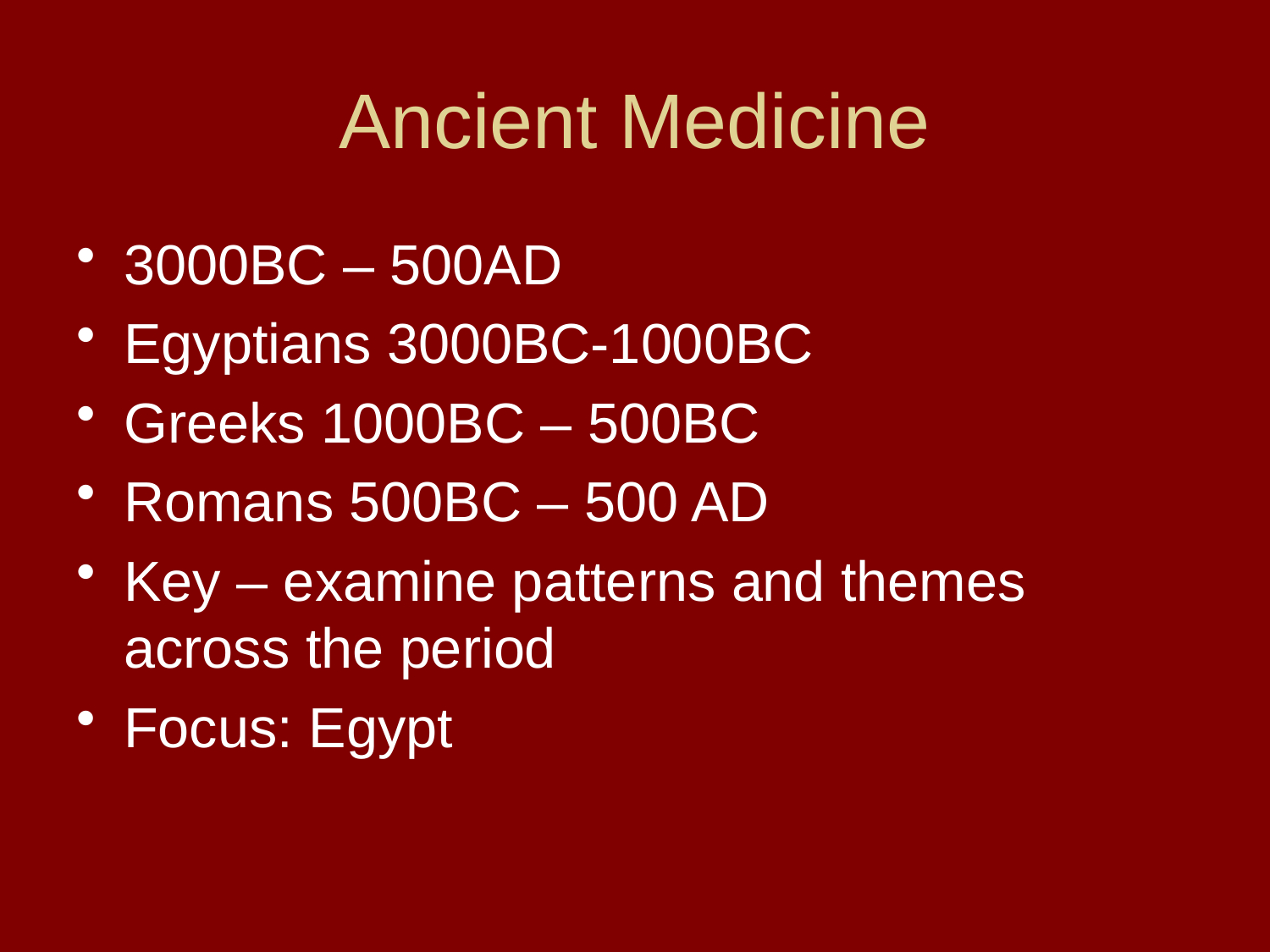

# Ancient Medicine
3000BC – 500AD
Egyptians 3000BC-1000BC
Greeks 1000BC – 500BC
Romans 500BC – 500 AD
Key – examine patterns and themes across the period
Focus: Egypt